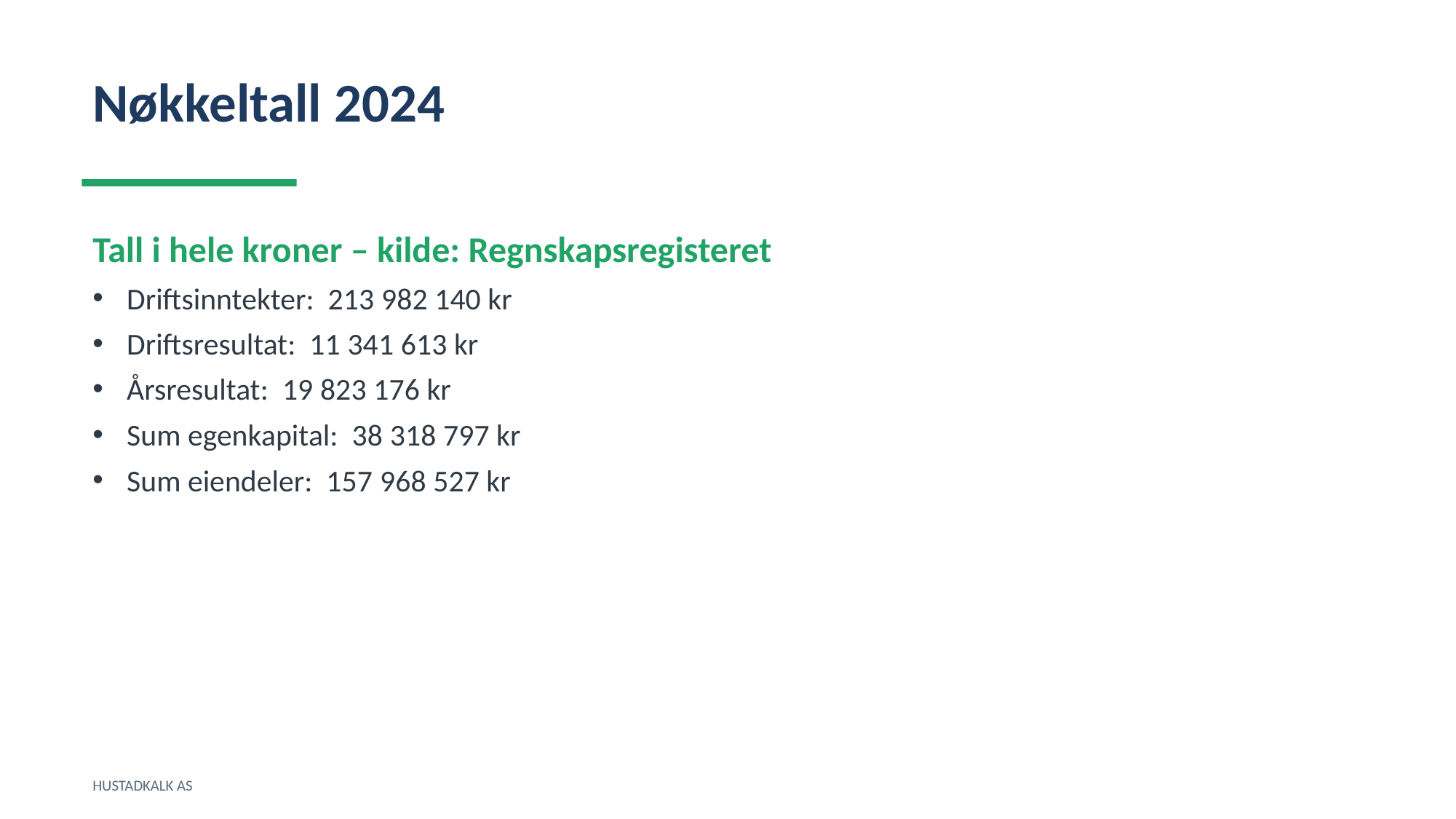

Nøkkeltall 2024

Tall i hele kroner – kilde: Regnskapsregisteret
Driftsinntekter:  213 982 140 kr
Driftsresultat:  11 341 613 kr
Årsresultat:  19 823 176 kr
Sum egenkapital:  38 318 797 kr
Sum eiendeler:  157 968 527 kr
HUSTADKALK AS